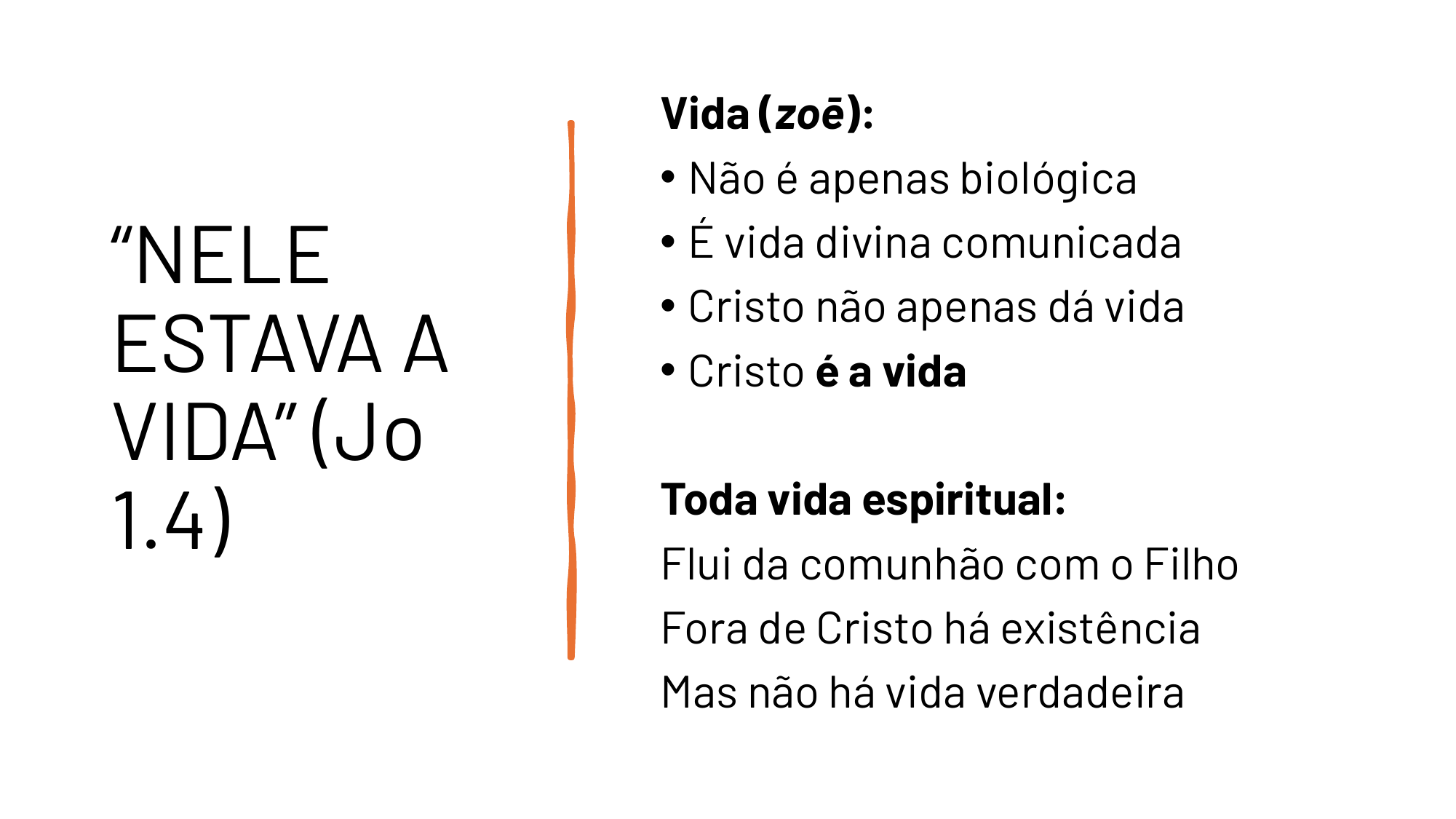

# “NELE ESTAVA A VIDA” (Jo 1.4)
Vida (zoē):
Não é apenas biológica
É vida divina comunicada
Cristo não apenas dá vida
Cristo é a vida

Toda vida espiritual:
Flui da comunhão com o Filho
Fora de Cristo há existência
Mas não há vida verdadeira

eldonjunior.com.br
23